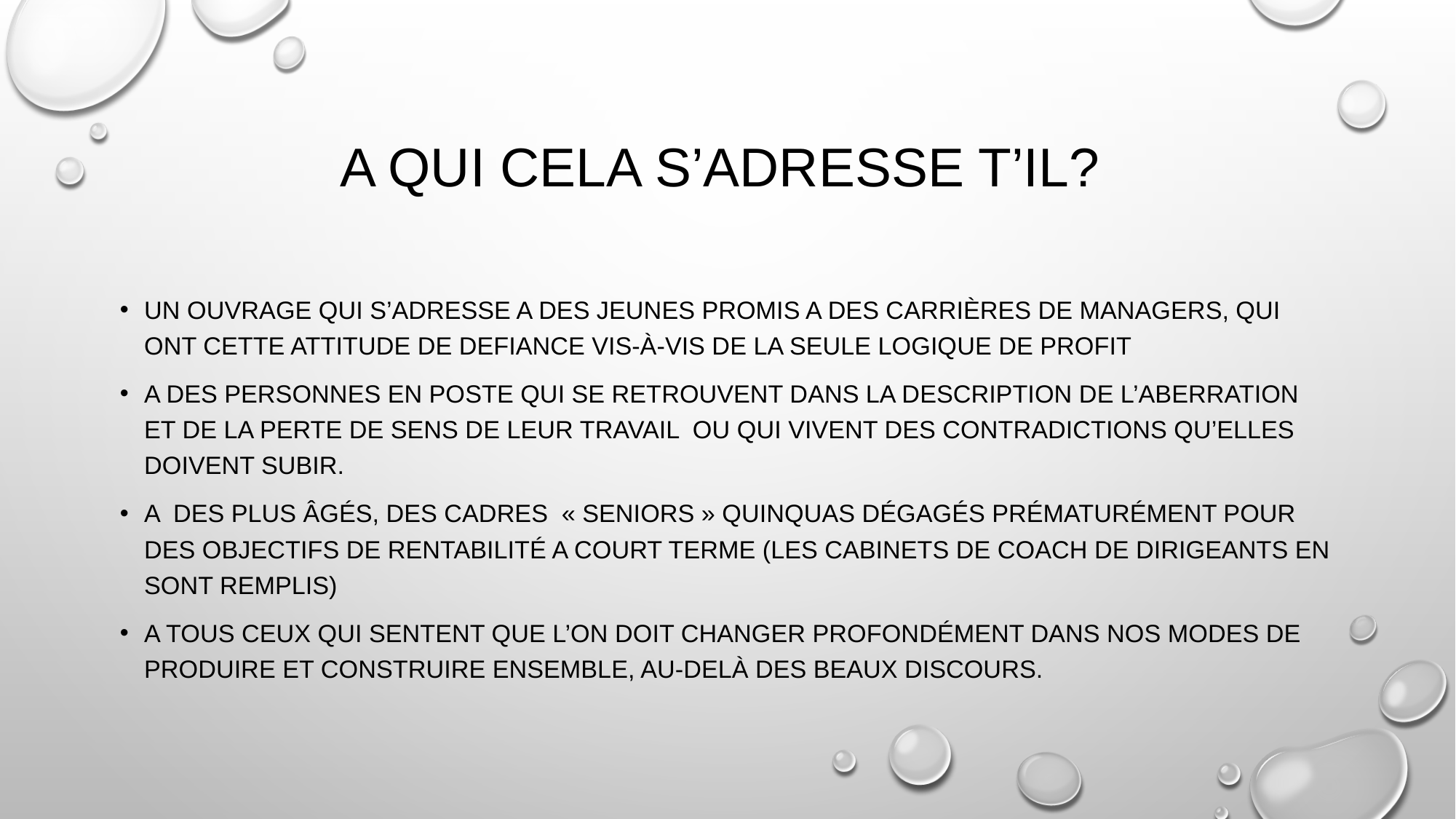

# A qui cela s’adresse t’il?
Un ouvrage qui s’adresse a des jeunes promis a des carrières de managers, qui ont cette attitude de defiance vis-à-vis de la seule logique de profit
A des personnes en poste qui se retrouvent dans la description de l’aberration et de la perte de sens de leur travail  ou qui vivent des contradictions qu’elles doivent subir.
A  des plus âgés, des cadres  « seniors » quinquas dégagés prématurément pour des objectifs de rentabilité a court terme (les cabinets de coach de dirigeants en sont remplis)
A tous ceux qui sentent que l’on doit changer profondément dans nos modes de produire et construire ensemble, au-delà des beaux discours.